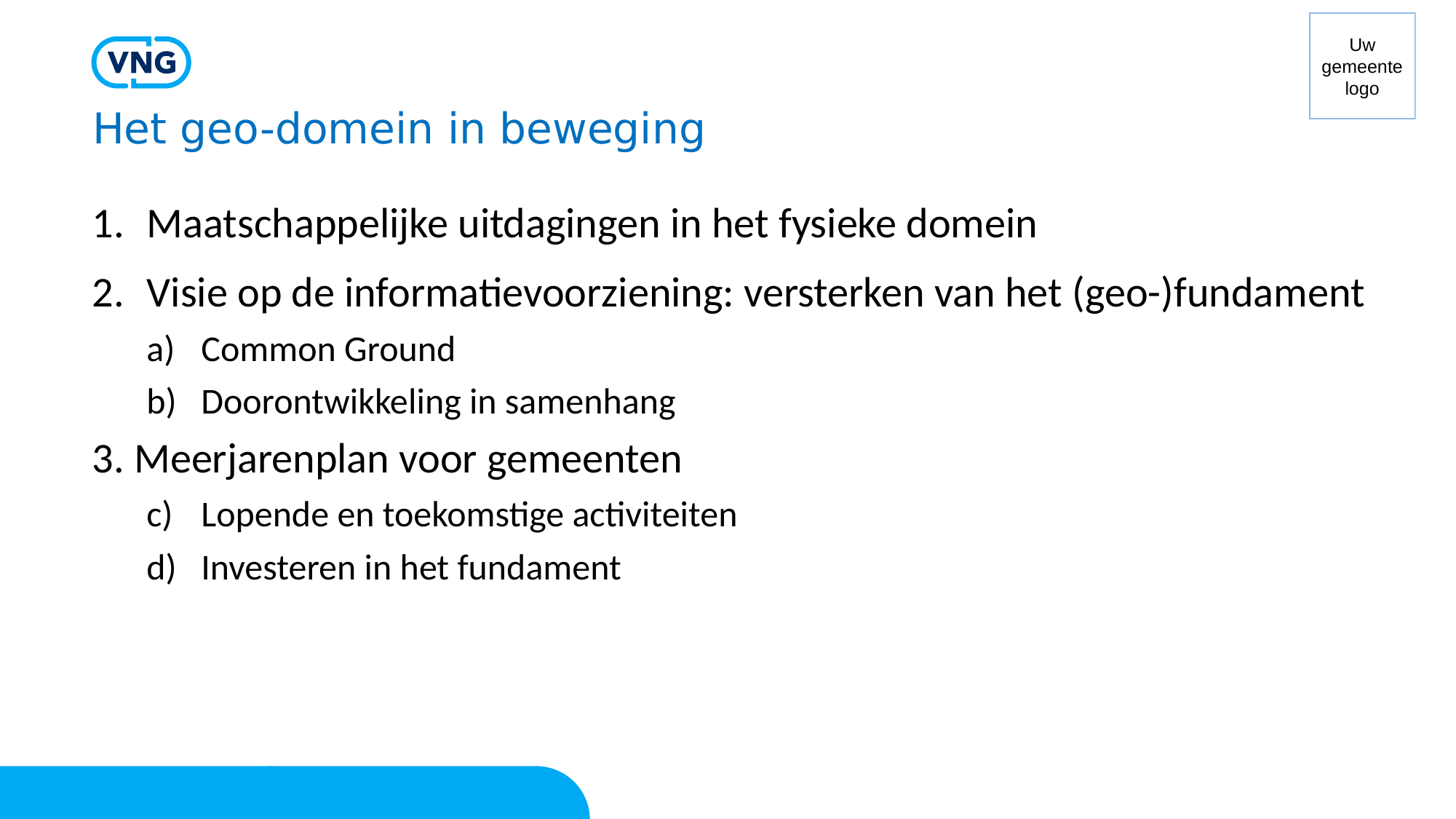

Het geo-domein in beweging
Maatschappelijke uitdagingen in het fysieke domein
Visie op de informatievoorziening: versterken van het (geo-)fundament
Common Ground
Doorontwikkeling in samenhang
3. Meerjarenplan voor gemeenten
Lopende en toekomstige activiteiten
Investeren in het fundament